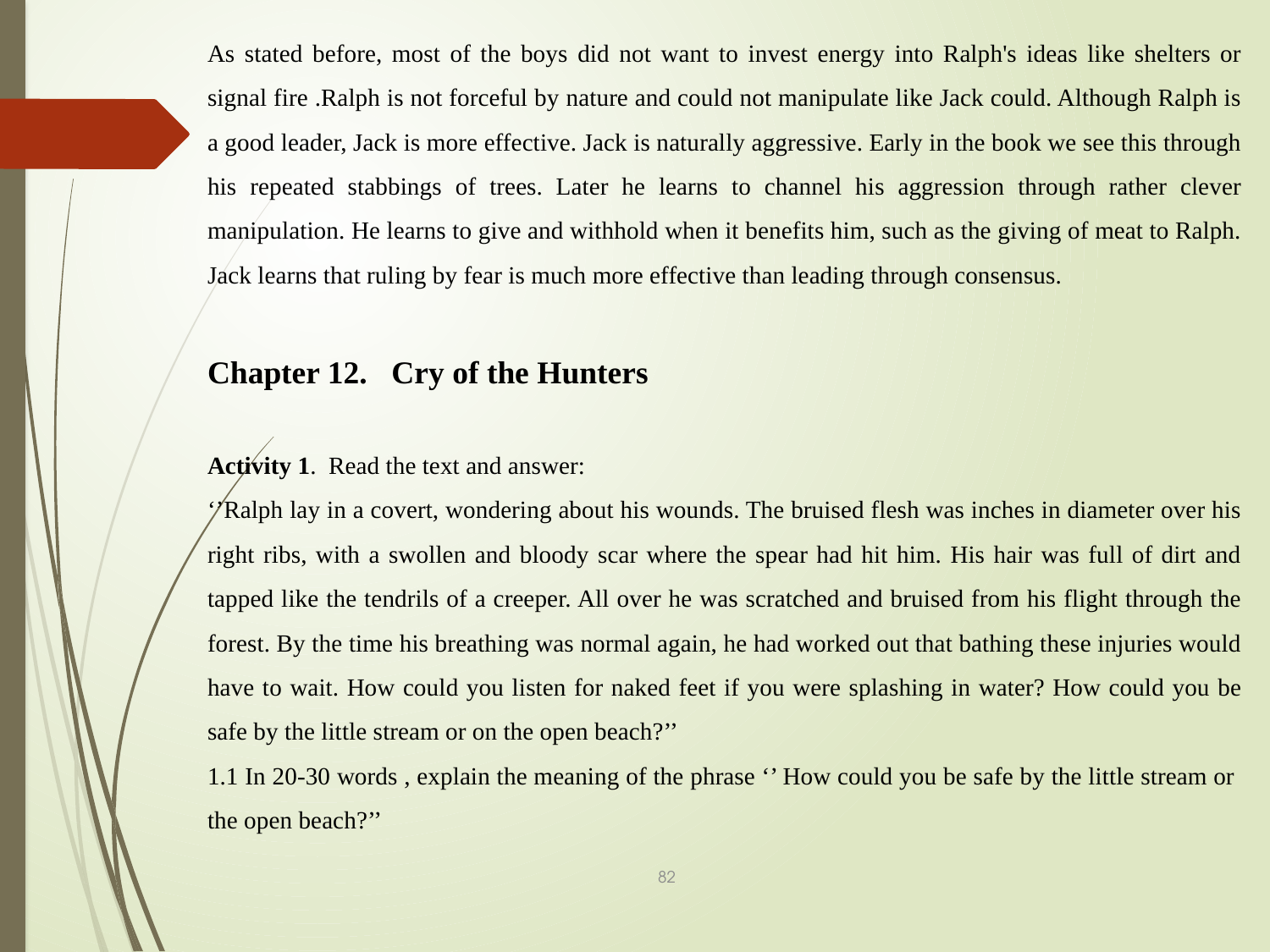

As stated before, most of the boys did not want to invest energy into Ralph's ideas like shelters or signal fire .Ralph is not forceful by nature and could not manipulate like Jack could. Although Ralph is a good leader, Jack is more effective. Jack is naturally aggressive. Early in the book we see this through his repeated stabbings of trees. Later he learns to channel his aggression through rather clever manipulation. He learns to give and withhold when it benefits him, such as the giving of meat to Ralph. Jack learns that ruling by fear is much more effective than leading through consensus.

Chapter 12.   Cry of the Hunters

Activity 1.  Read the text and answer:
‘’Ralph lay in a covert, wondering about his wounds. The bruised flesh was inches in diameter over his right ribs, with a swollen and bloody scar where the spear had hit him. His hair was full of dirt and tapped like the tendrils of a creeper. All over he was scratched and bruised from his flight through the forest. By the time his breathing was normal again, he had worked out that bathing these injuries would have to wait. How could you listen for naked feet if you were splashing in water? How could you be safe by the little stream or on the open beach?’’
1.1 In 20-30 words , explain the meaning of the phrase ‘’ How could you be safe by the little stream or  the open beach?’’

82